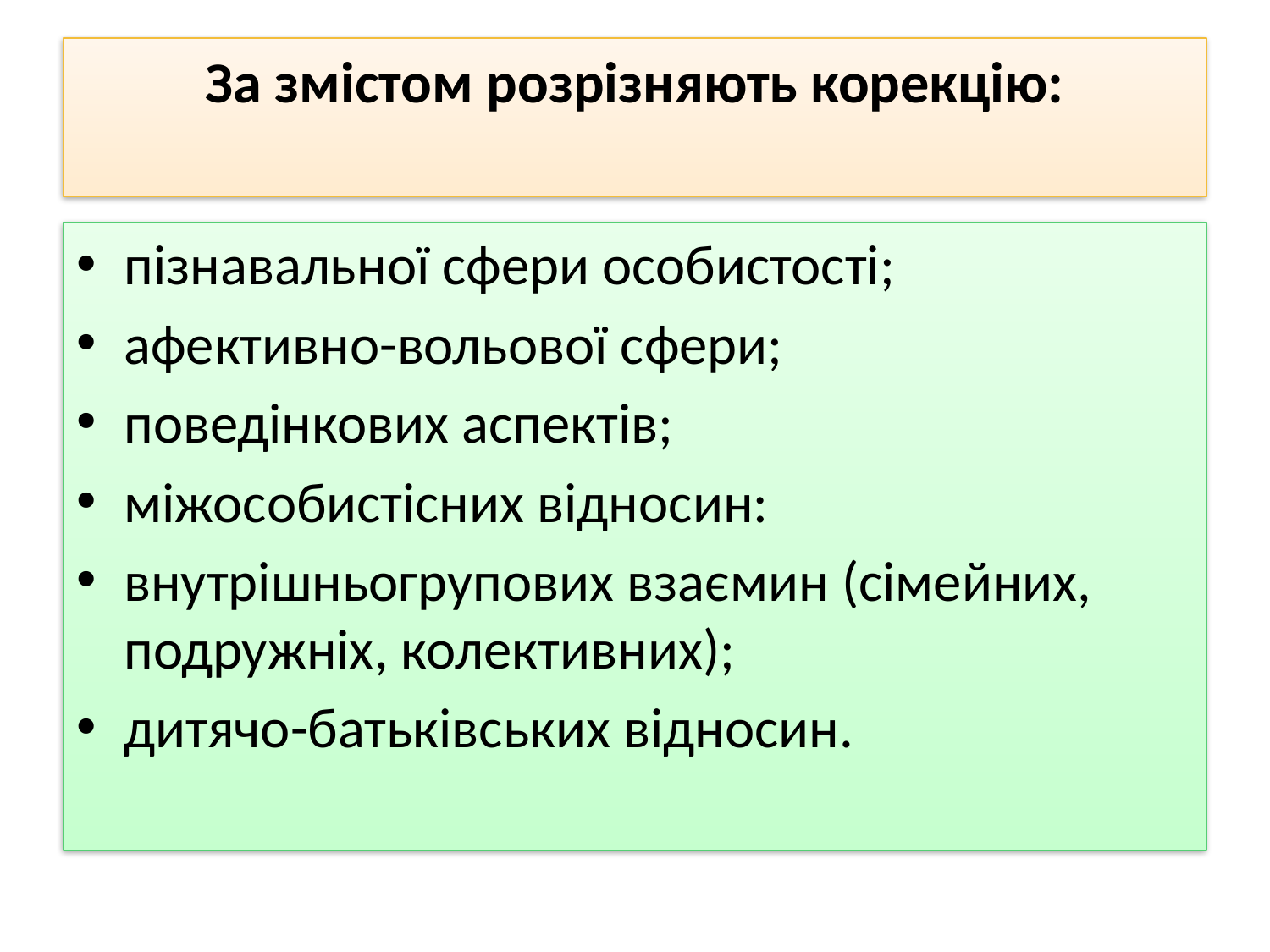

# За змістом розрізняють корекцію:
пізнавальної сфери особистості;
афективно-вольової сфери;
поведінкових аспектів;
міжособистісних відносин:
внутрішньогрупових взаємин (сімейних, подружніх, колективних);
дитячо-батьківських відносин.